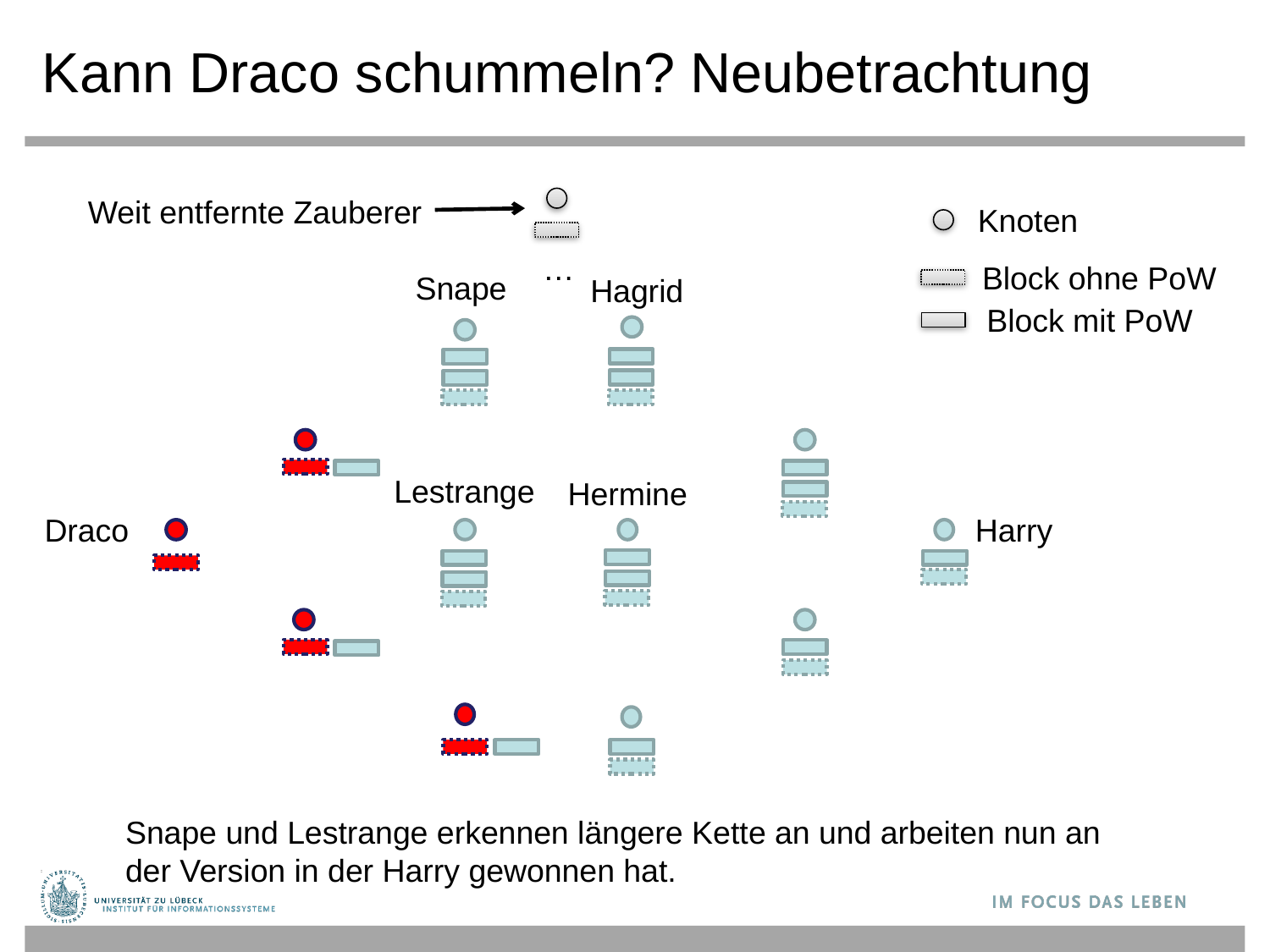

Kann Draco schummeln? Neubetrachtung
Weit entfernte Zauberer

Knoten

…
Block ohne PoW
Snape
Hagrid

Block mit PoW

Lestrange
Hermine

Draco
Harry

Snape und Lestrange erkennen längere Kette an und arbeiten nun an der Version in der Harry gewonnen hat.